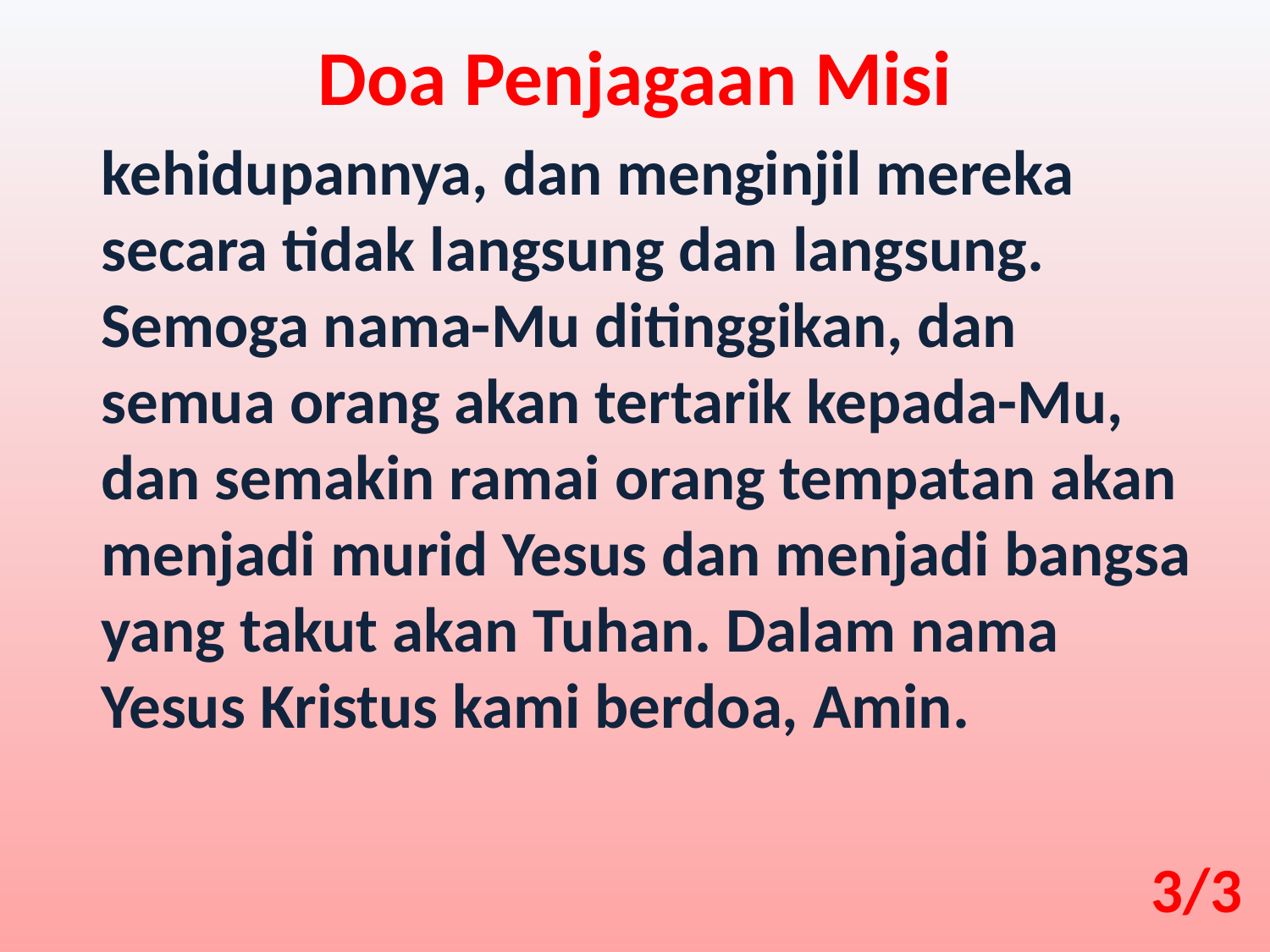

Doa Penjagaan Misi
kehidupannya, dan menginjil mereka secara tidak langsung dan langsung. Semoga nama-Mu ditinggikan, dan semua orang akan tertarik kepada-Mu, dan semakin ramai orang tempatan akan menjadi murid Yesus dan menjadi bangsa yang takut akan Tuhan. Dalam nama Yesus Kristus kami berdoa, Amin.
3/3